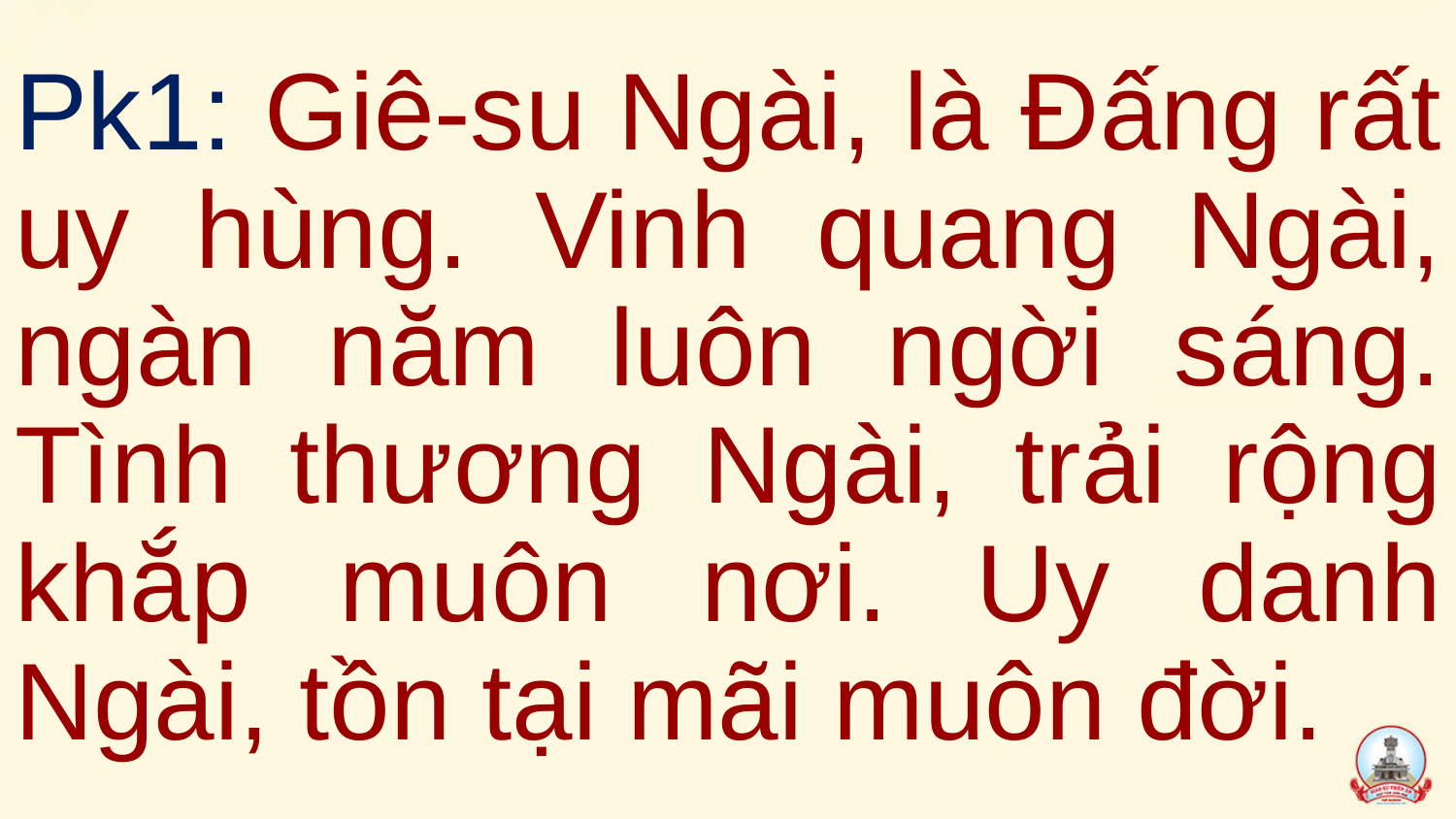

Pk1: Giê-su Ngài, là Đấng rất uy hùng. Vinh quang Ngài, ngàn năm luôn ngời sáng. Tình thương Ngài, trải rộng khắp muôn nơi. Uy danh Ngài, tồn tại mãi muôn đời.